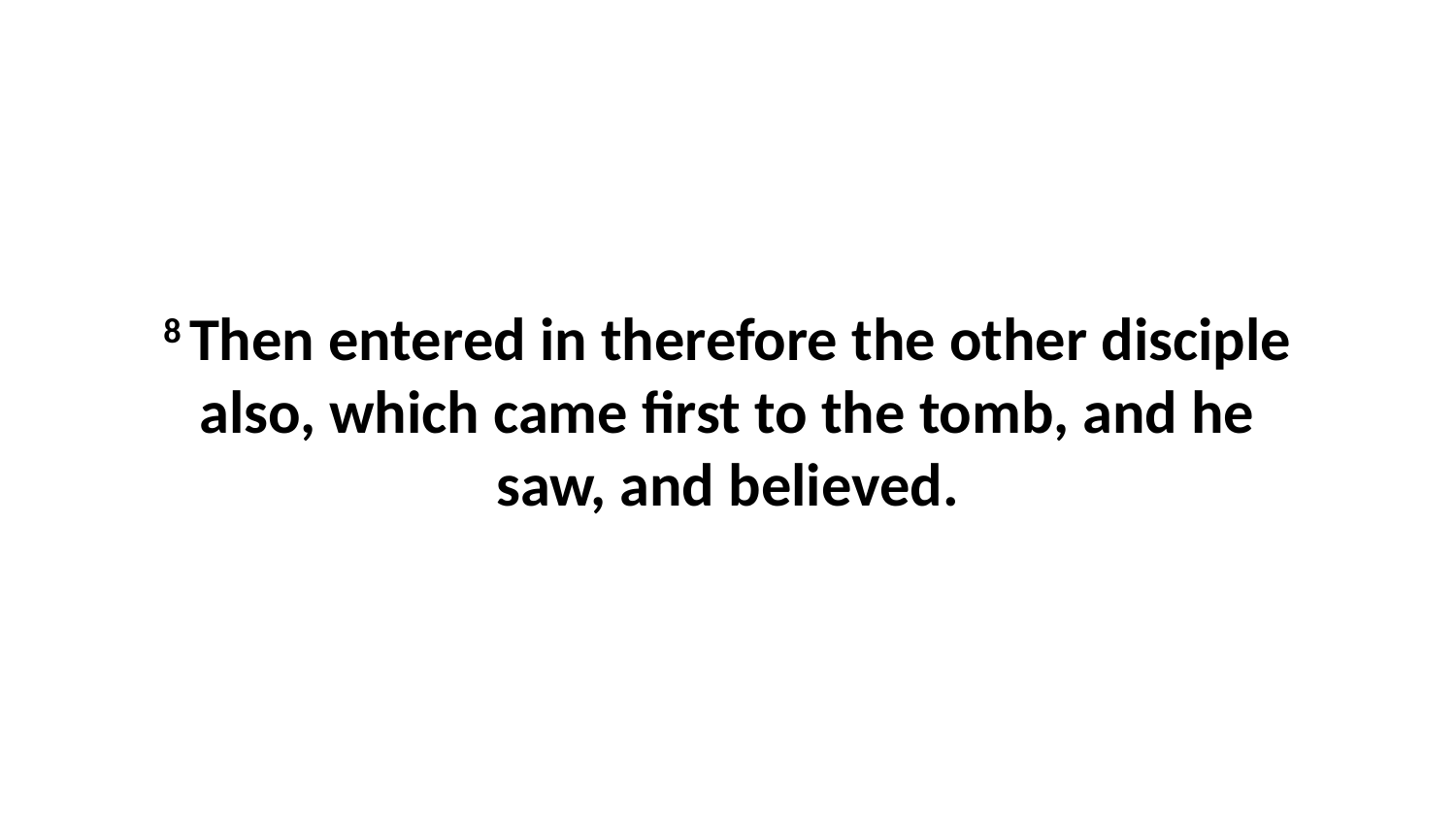

8 Then entered in therefore the other disciple also, which came first to the tomb, and he saw, and believed.